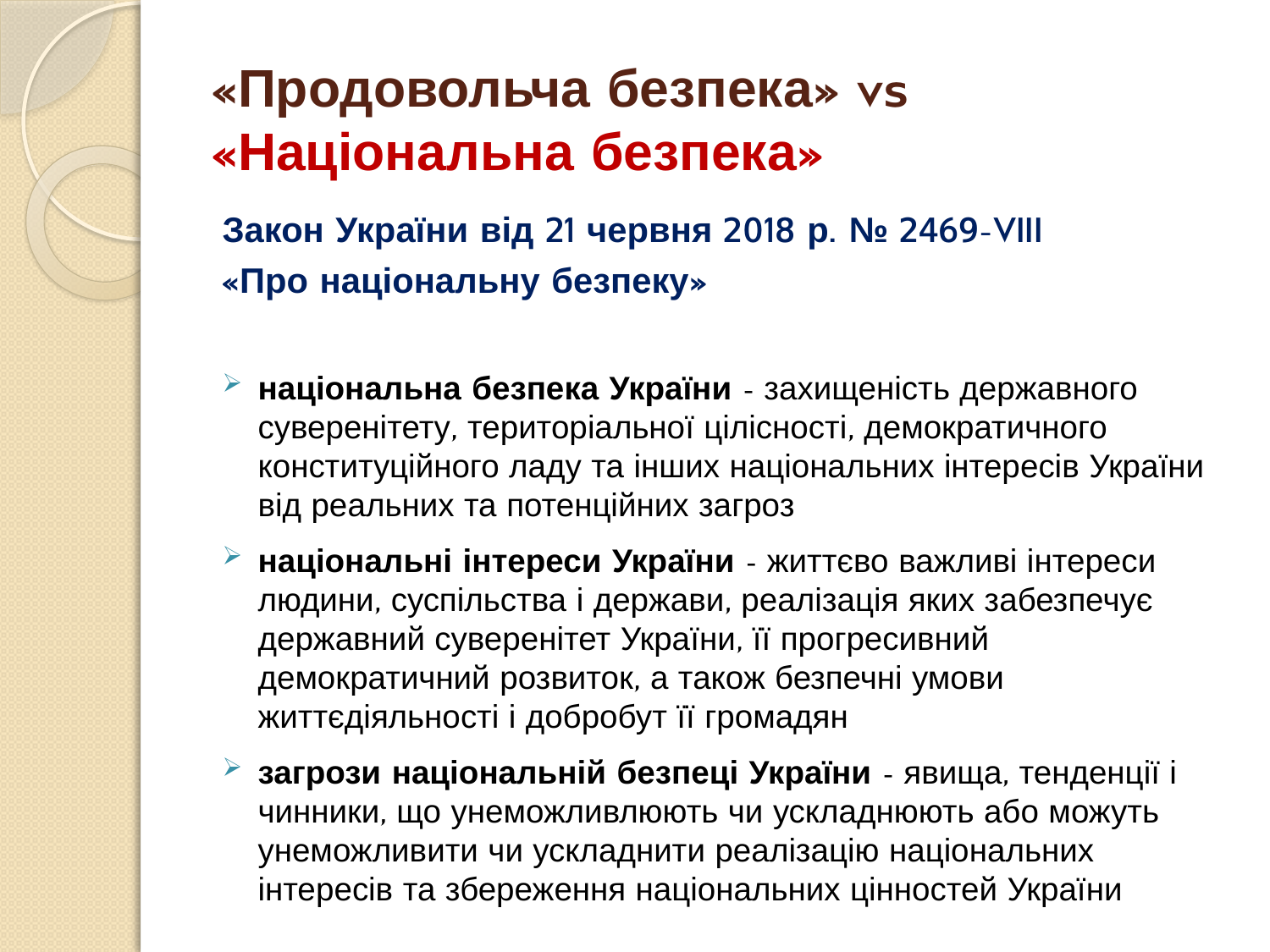

# «Продовольча безпека» vs «Національна безпека»
Закон України від 21 червня 2018 р. № 2469-VIII
«Про національну безпеку»

національна безпека України - захищеність державного суверенітету, територіальної цілісності, демократичного конституційного ладу та інших національних інтересів України від реальних та потенційних загроз
національні інтереси України - життєво важливі інтереси людини, суспільства і держави, реалізація яких забезпечує державний суверенітет України, її прогресивний демократичний розвиток, а також безпечні умови життєдіяльності і добробут її громадян
загрози національній безпеці України - явища, тенденції і чинники, що унеможливлюють чи ускладнюють або можуть унеможливити чи ускладнити реалізацію національних інтересів та збереження національних цінностей України